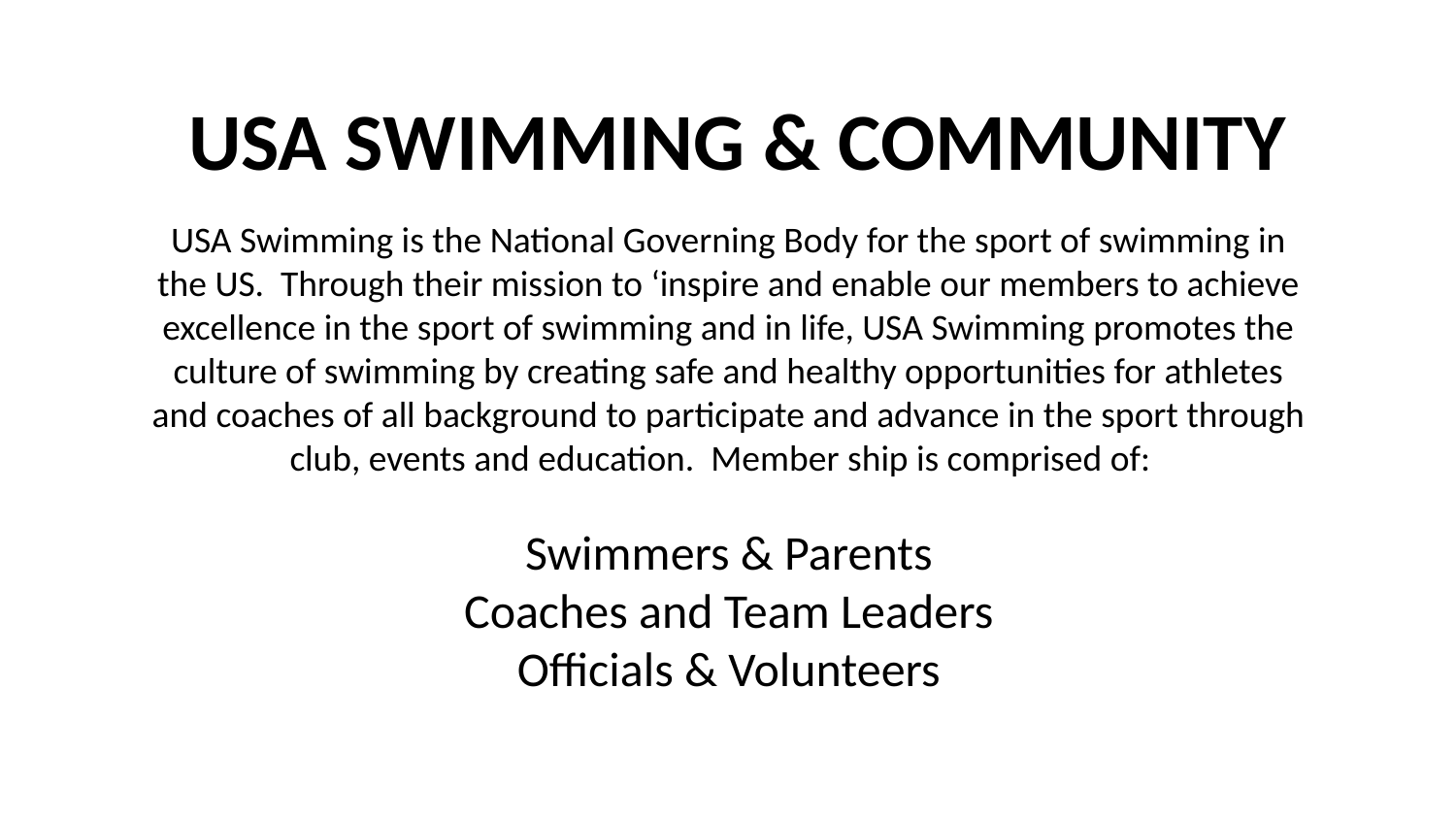

USA SWIMMING & COMMUNITY
USA Swimming is the National Governing Body for the sport of swimming in the US.  Through their mission to ‘inspire and enable our members to achieve excellence in the sport of swimming and in life, USA Swimming promotes the culture of swimming by creating safe and healthy opportunities for athletes and coaches of all background to participate and advance in the sport through club, events and education.  Member ship is comprised of:

Swimmers & Parents
Coaches and Team Leaders
Officials & Volunteers